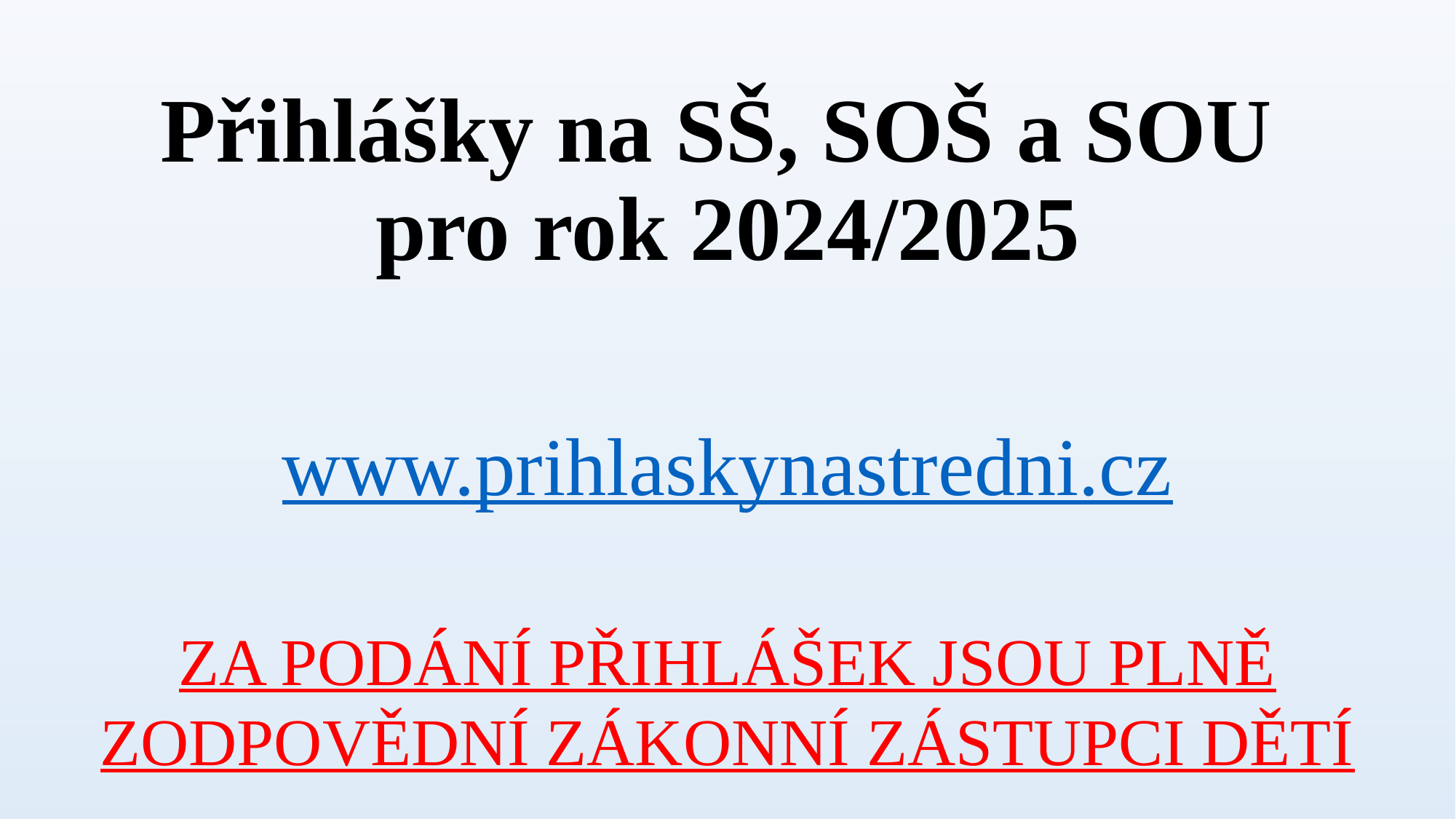

# Přihlášky na SŠ, SOŠ a SOU pro rok 2024/2025
www.prihlaskynastredni.cz

ZA PODÁNÍ PŘIHLÁŠEK JSOU PLNĚ
ZODPOVĚDNÍ ZÁKONNÍ ZÁSTUPCI DĚTÍ